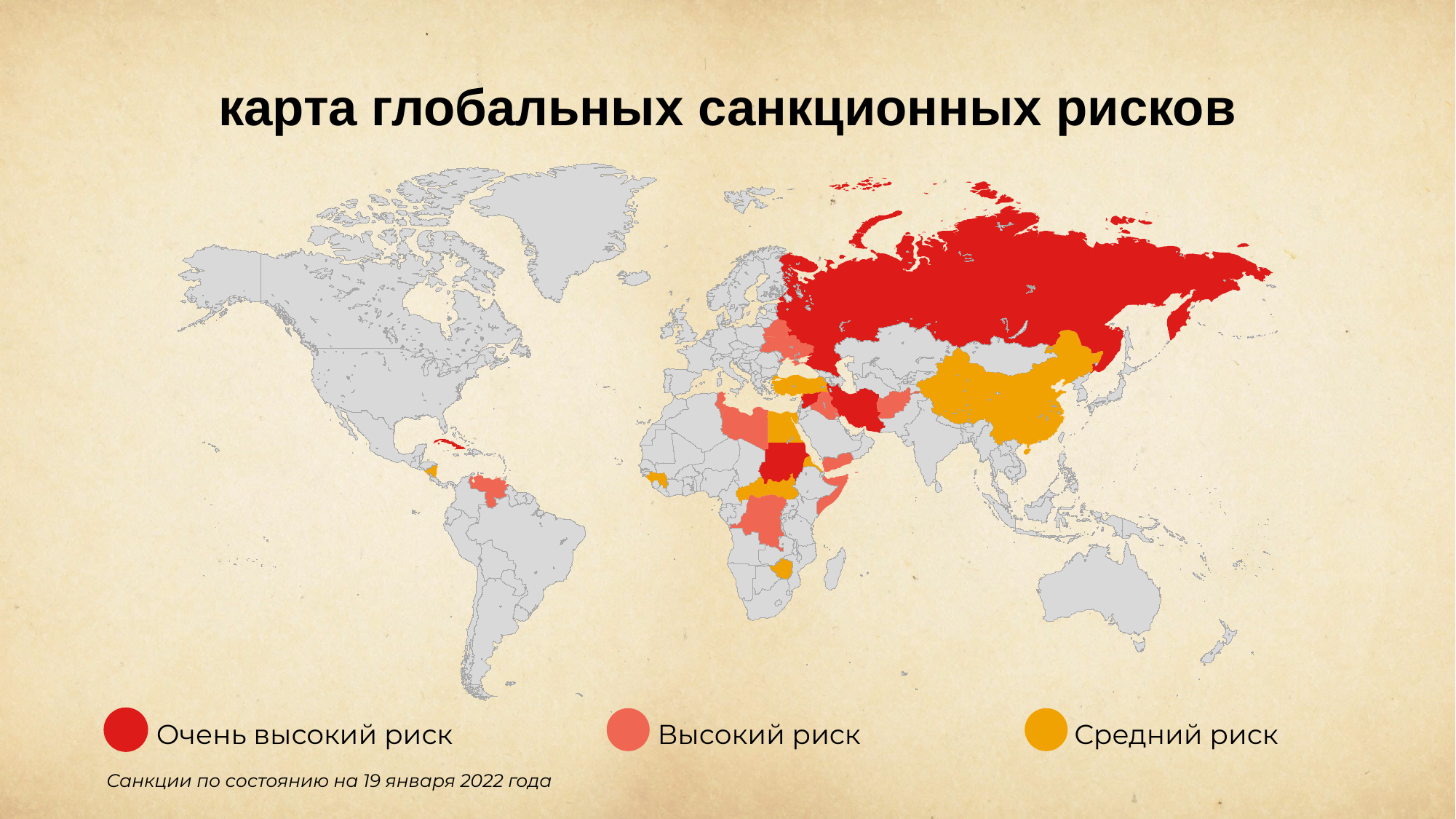

карта глобальных санкционных рисков

Очень высокий риск

Высокий риск

Средний риск
Санкции по состоянию на 19 января 2022 года